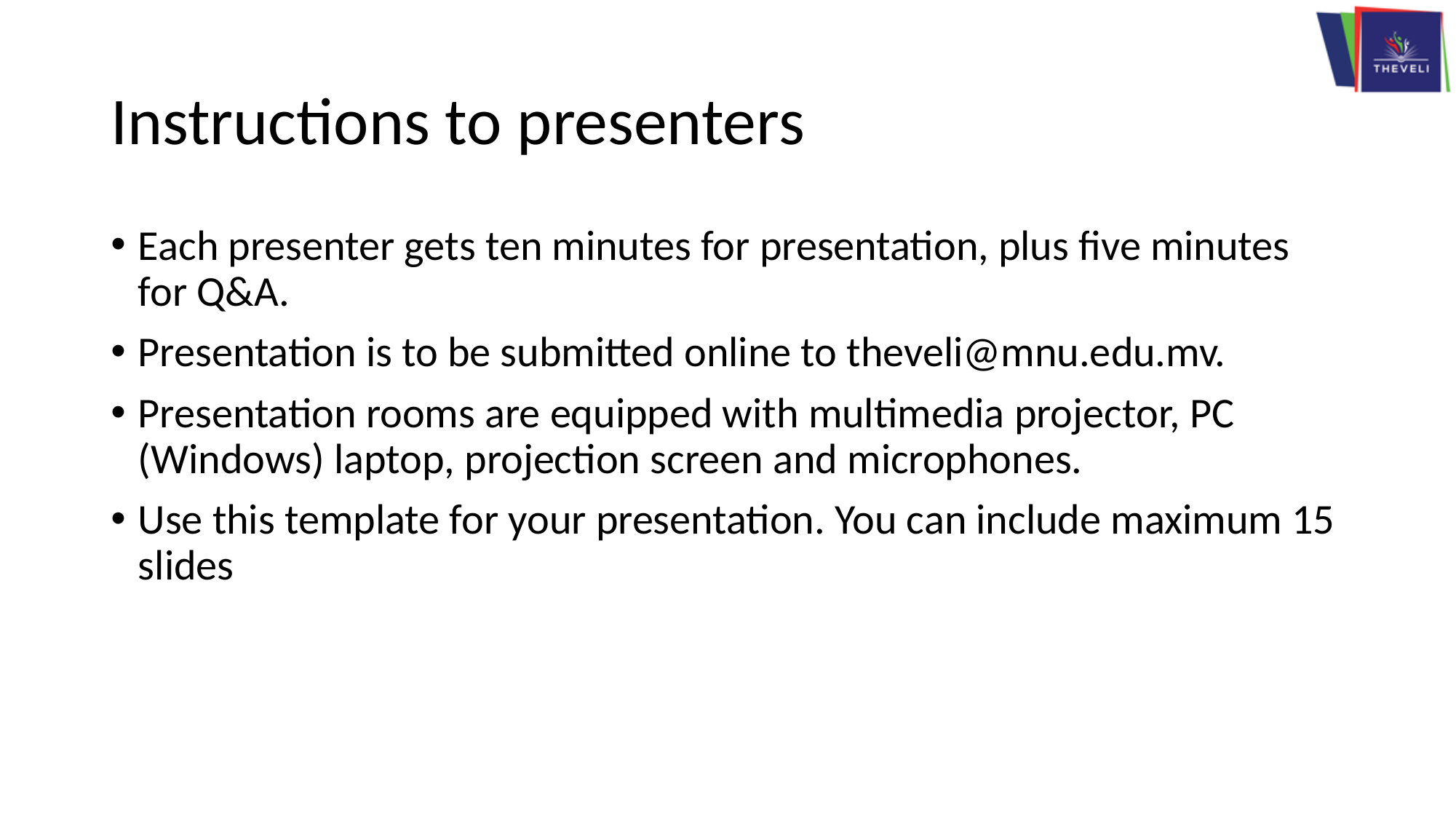

# Instructions to presenters
Each presenter gets ten minutes for presentation, plus five minutes for Q&A.
Presentation is to be submitted online to theveli@mnu.edu.mv.
Presentation rooms are equipped with multimedia projector, PC (Windows) laptop, projection screen and microphones.
Use this template for your presentation. You can include maximum 15 slides